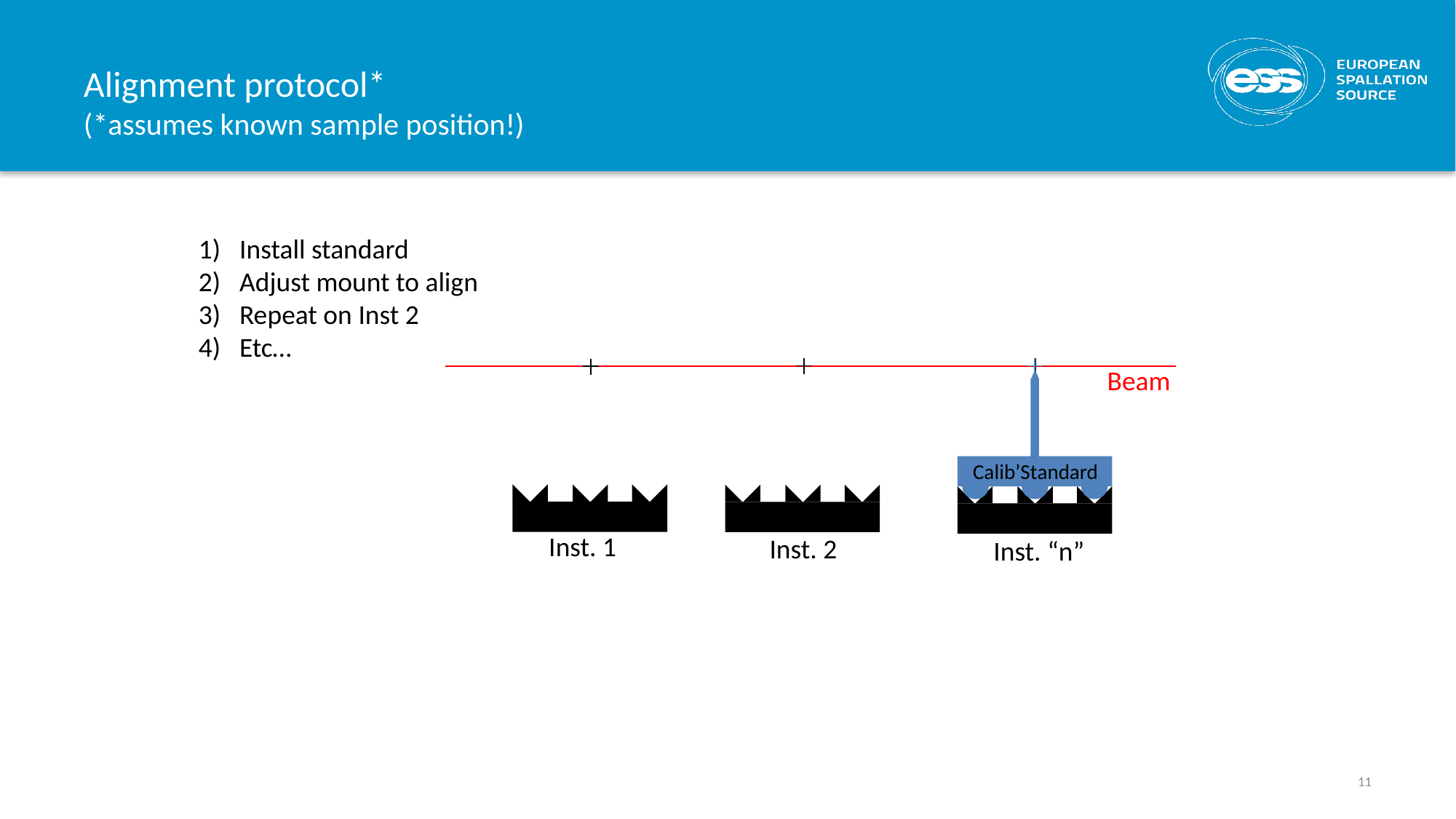

# Alignment protocol* (*assumes known sample position!)
Install standard
Adjust mount to align
Repeat on Inst 2
Etc…
Beam

Calib’Standard

Inst. 1
Inst. 2
Inst. “n”
11